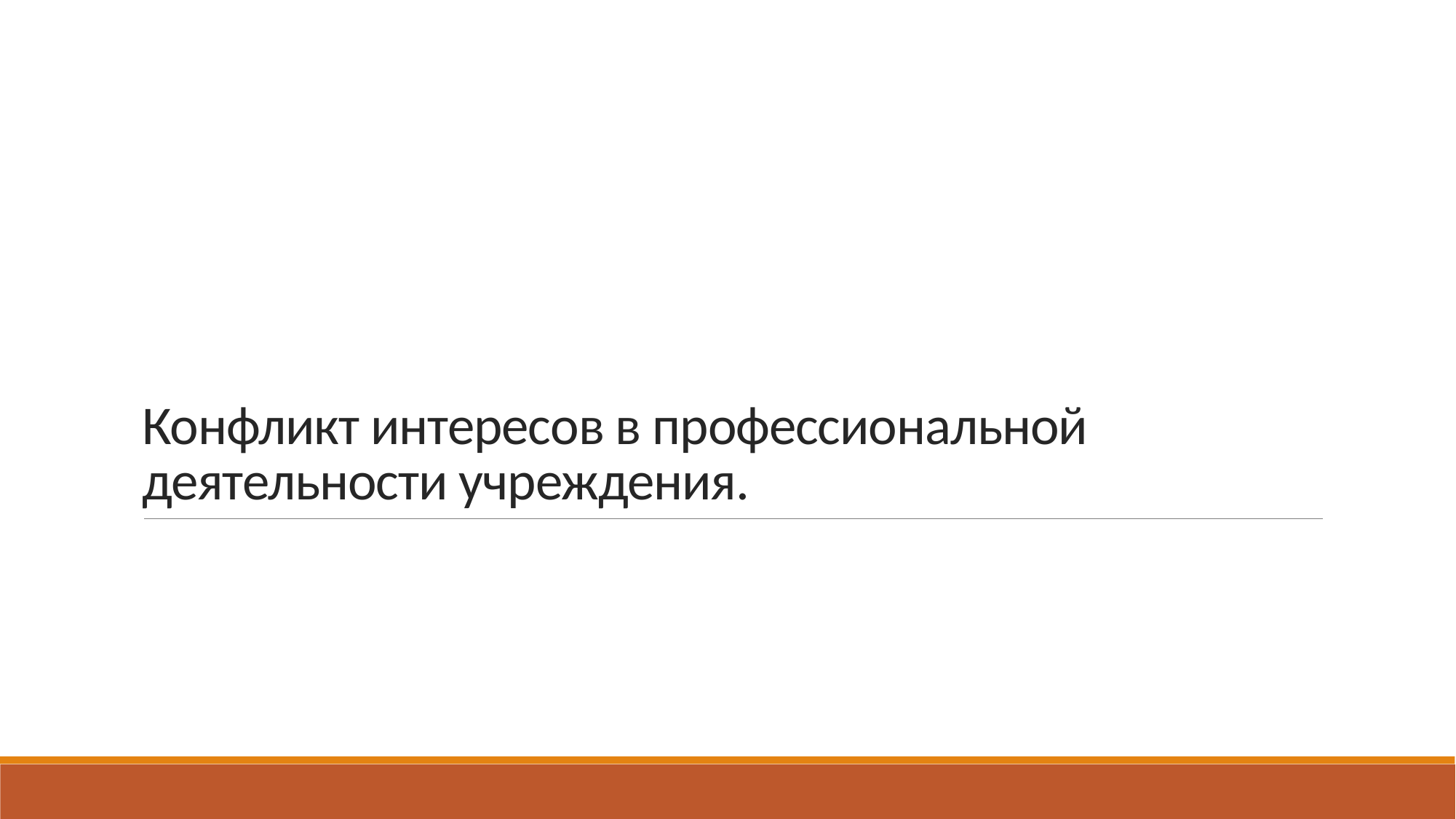

# Конфликт интересов в профессиональной деятельности учреждения.